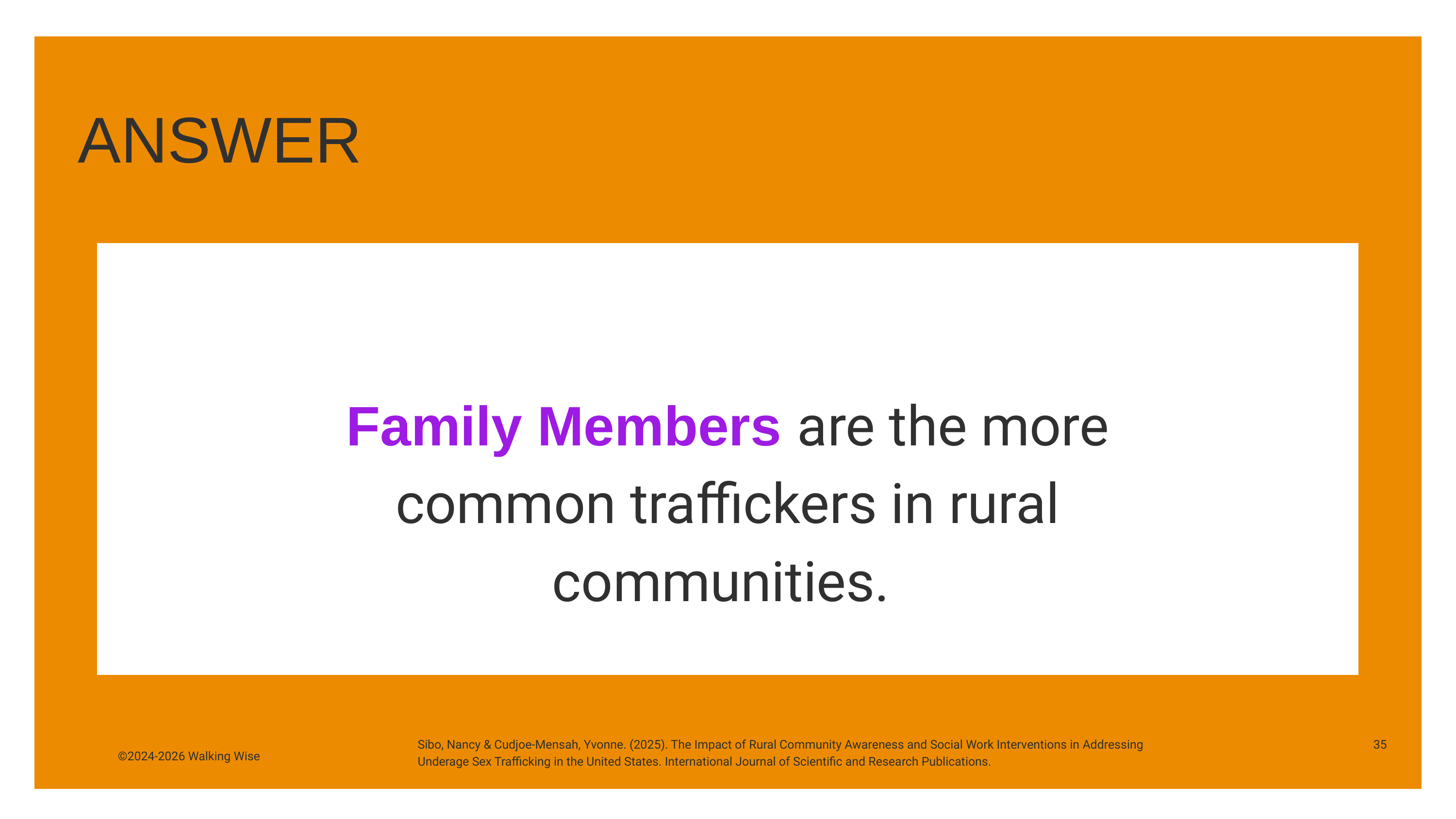

ANSWER

Family Members are the more common traffickers in rural communities.
Sibo, Nancy & Cudjoe-Mensah, Yvonne. (2025). The Impact of Rural Community Awareness and Social Work Interventions in Addressing Underage Sex Trafficking in the United States. International Journal of Scientific and Research Publications.
35
©2024-2026 Walking Wise